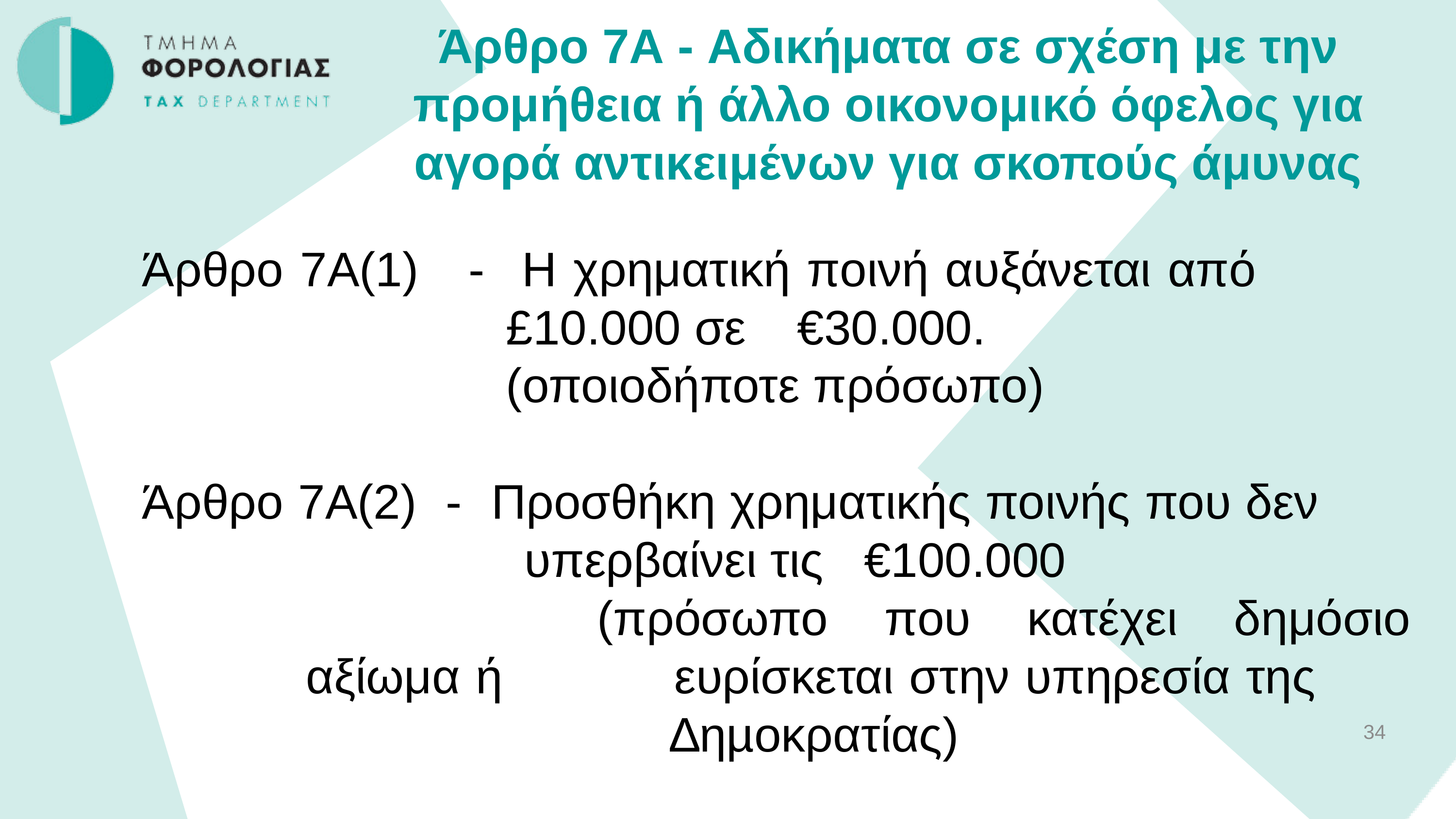

Άρθρο 7A - Αδικήματα σε σχέση με την προμήθεια ή άλλο οικονομικό όφελος για αγορά αντικειμένων για σκοπούς άμυνας
Άρθρο 7Α(1)   - 	H χρηματική ποινή αυξάνεται από 							£10.000 σε 	€30.000.
					(οποιοδήποτε πρόσωπο)

Άρθρο 7Α(2)  -  Προσθήκη χρηματικής ποινής που δεν  				υπερβαίνει τις   €100.000
					(πρόσωπο που κατέχει δημόσιο αξίωμα ή 			ευρίσκεται στην υπηρεσία της 							∆ηµοκρατίας)

34
28